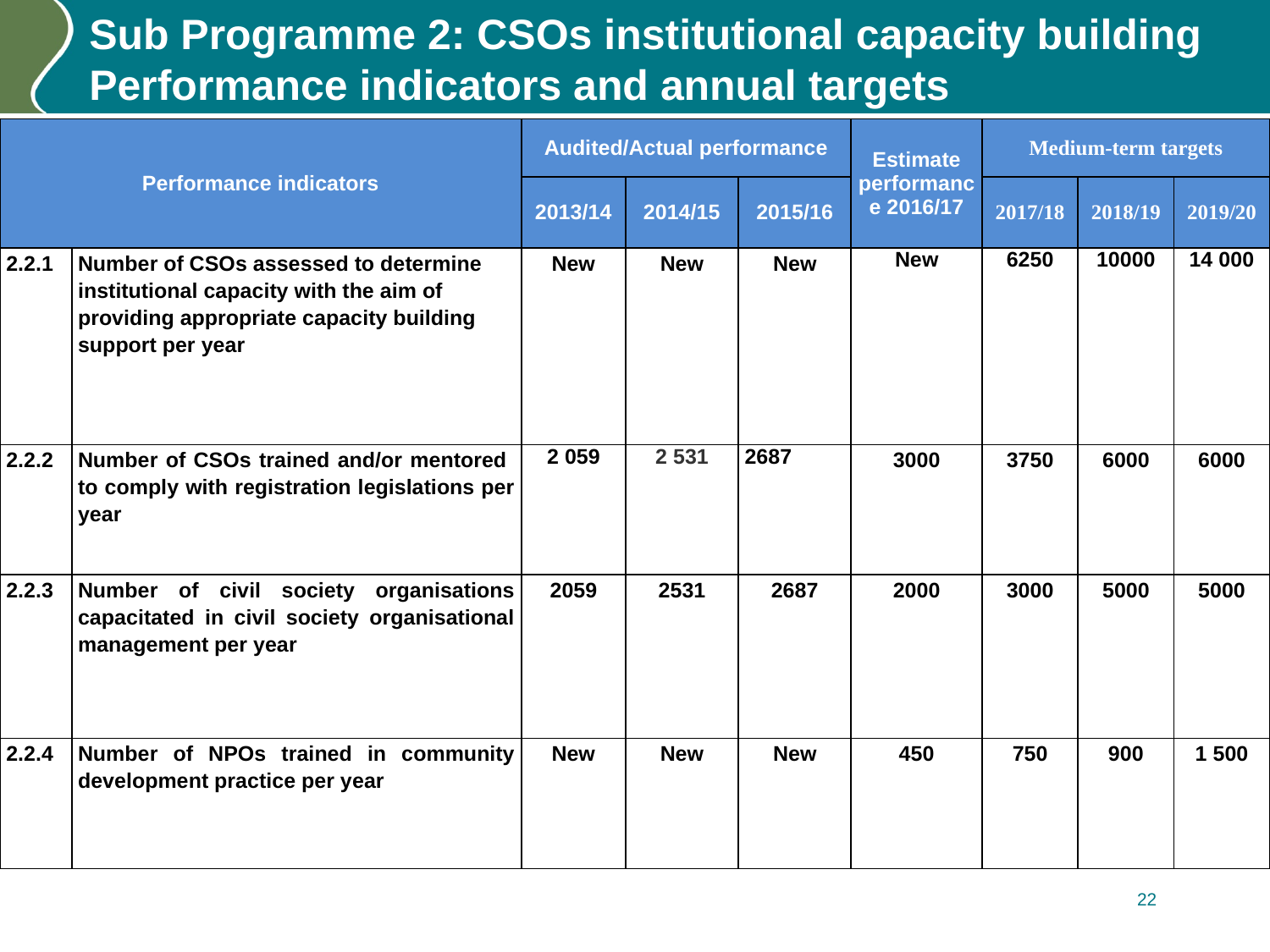

# Sub Programme 2: CSOs institutional capacity building Performance indicators and annual targets
| Performance indicators |  | Audited/Actual performance |  |  | Estimate performance 2016/17 | Medium-term targets |  |  |
| --- | --- | --- | --- | --- | --- | --- | --- | --- |
|  |  | 2013/14 | 2014/15 | 2015/16 |  | 2017/18 | 2018/19 | 2019/20 |
| 2.2.1 | Number of CSOs assessed to determine institutional capacity with the aim of providing appropriate capacity building support per year | New | New | New | New | 6250 | 10000 | 14 000 |
| 2.2.2 | Number of CSOs trained and/or mentored to comply with registration legislations per year | 2 059 | 2 531 | 2687 | 3000 | 3750 | 6000 | 6000 |
| 2.2.3 | Number of civil society organisations capacitated in civil society organisational management per year | 2059 | 2531 | 2687 | 2000 | 3000 | 5000 | 5000 |
| 2.2.4 | Number of NPOs trained in community development practice per year | New | New | New | 450 | 750 | 900 | 1 500 |
22